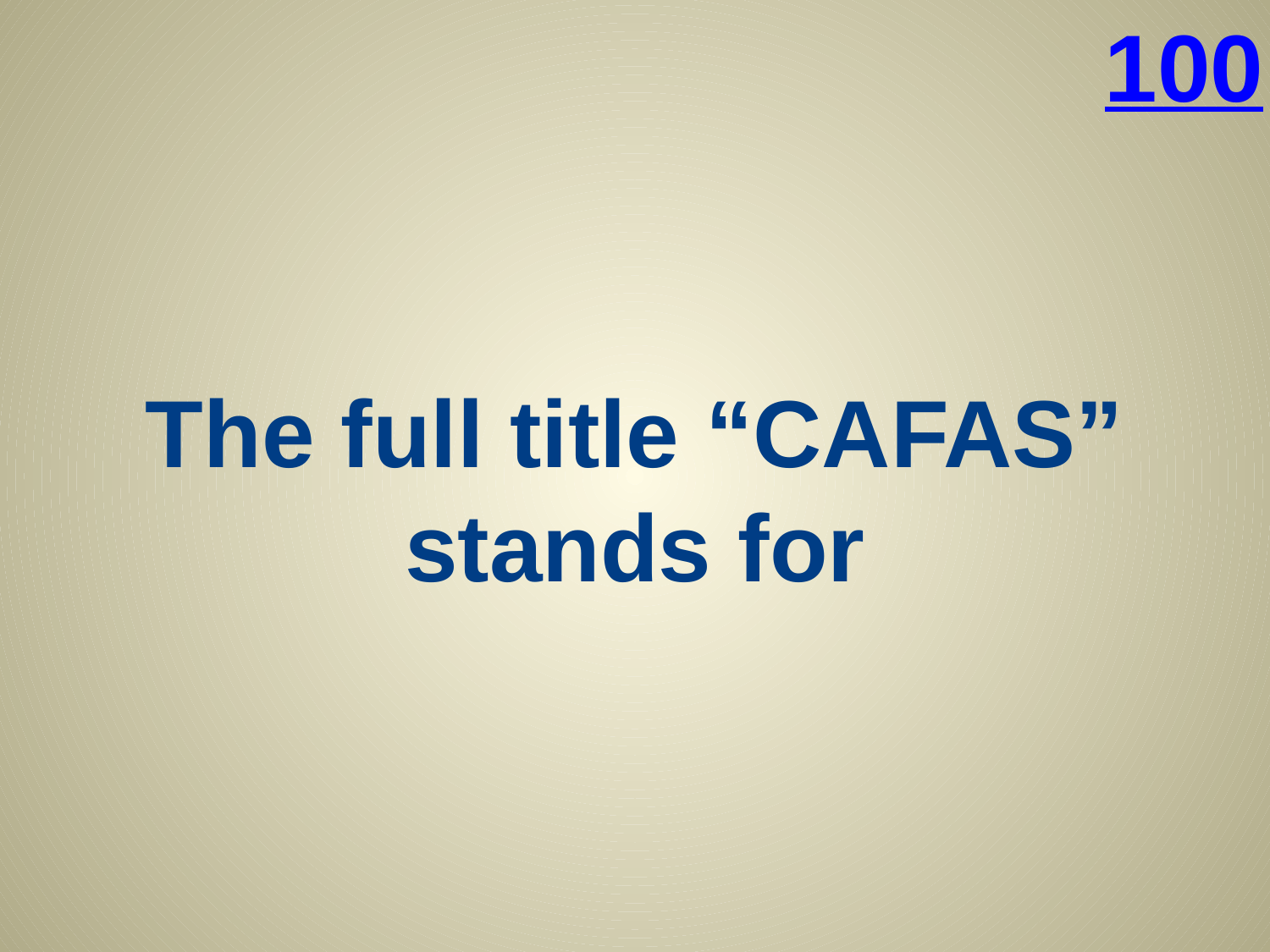

100
# The full title “CAFAS” stands for